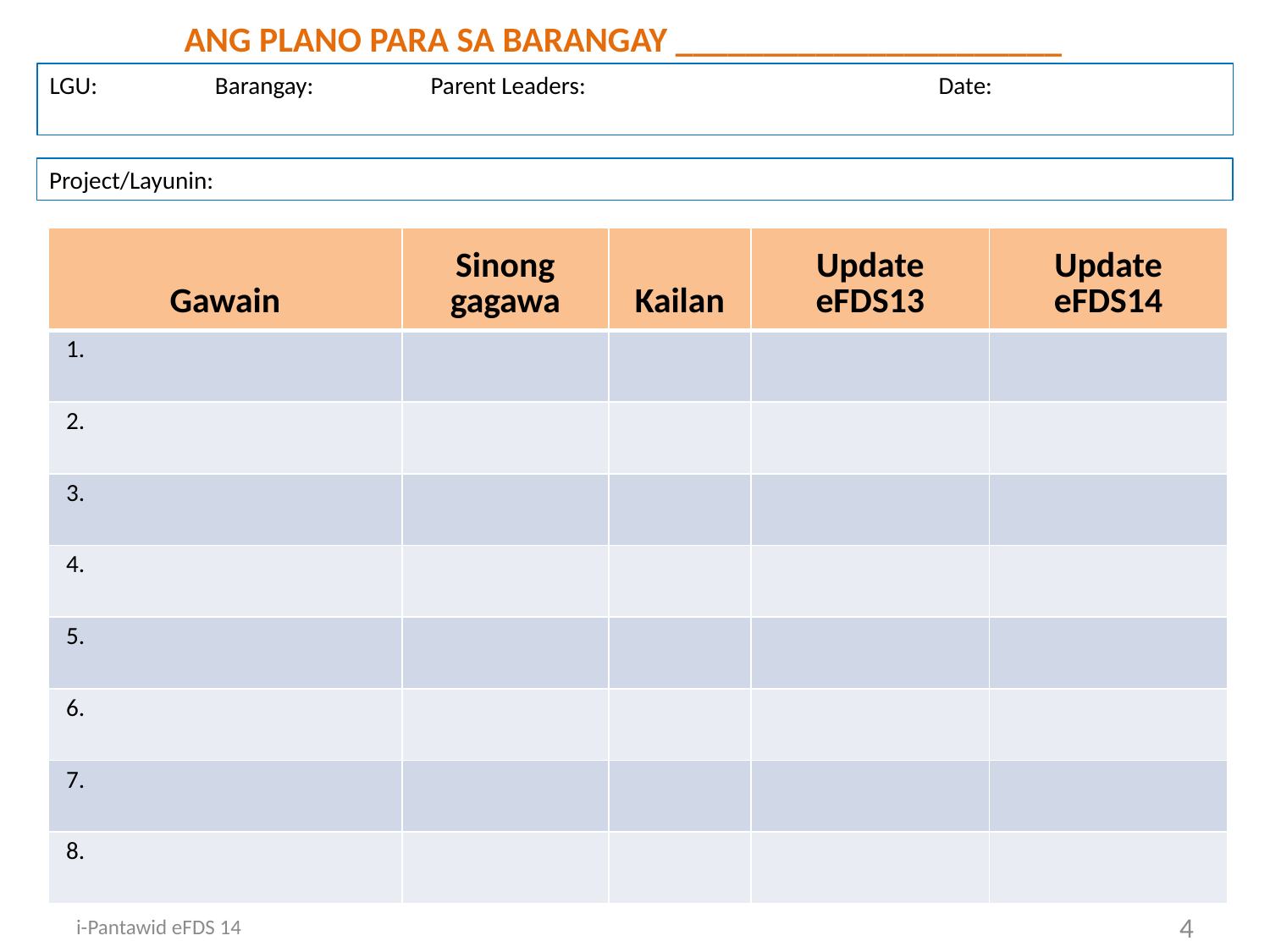

ANG PLANO PARA SA BARANGAY ______________________
LGU:  	       Barangay:	Parent Leaders:                                              	Date:

Project/Layunin:
| Gawain | Sinong gagawa | Kailan | Update eFDS13 | Update eFDS14 |
| --- | --- | --- | --- | --- |
| 1. |  |  |  |  |
| 2. |  |  |  |  |
| 3. |  |  |  |  |
| 4. |  |  |  |  |
| 5. |  |  |  |  |
| 6. |  |  |  |  |
| 7. |  |  |  |  |
| 8. |  |  |  |  |
i-Pantawid eFDS 14
4